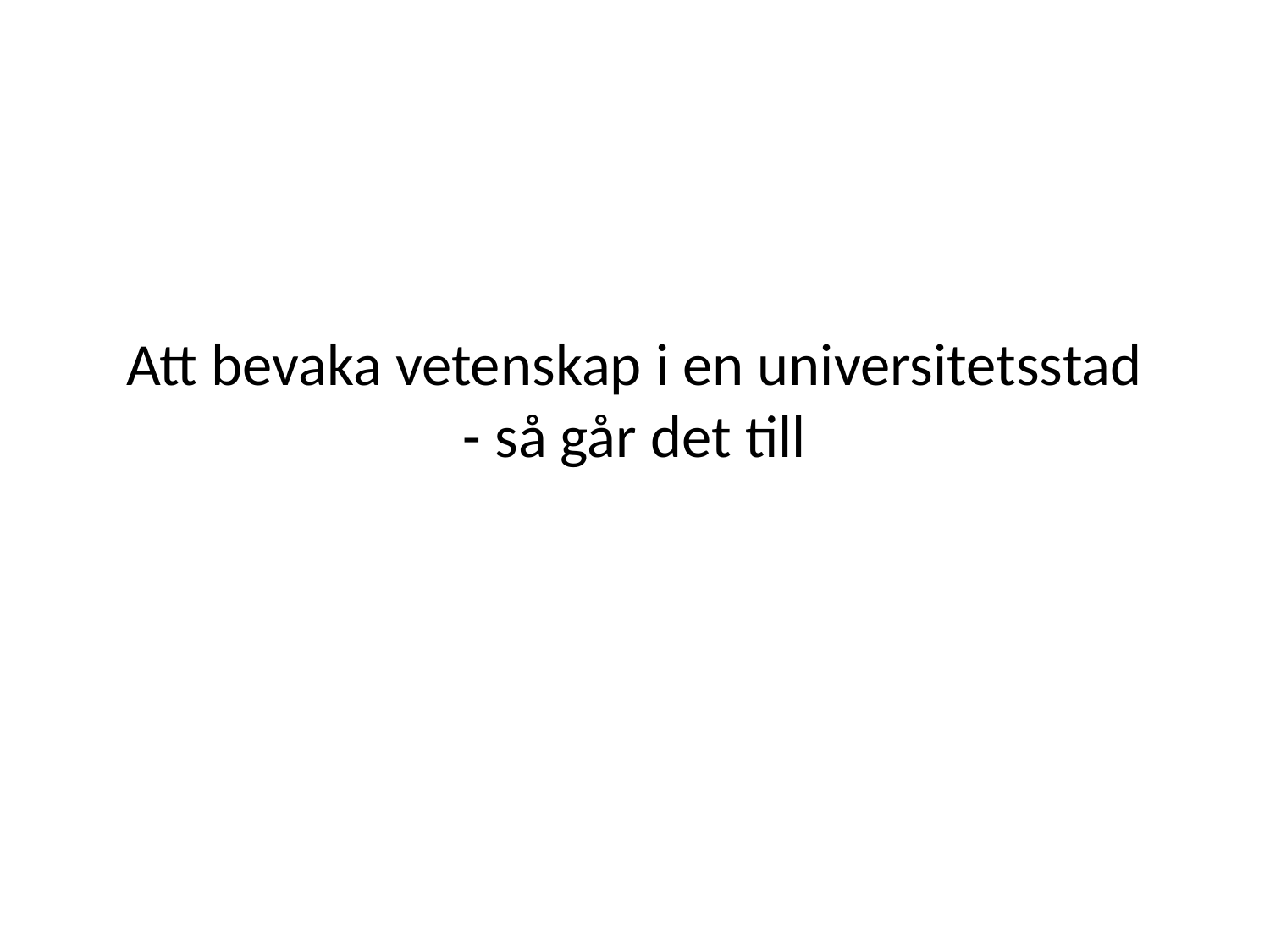

# Att bevaka vetenskap i en universitetsstad - så går det till